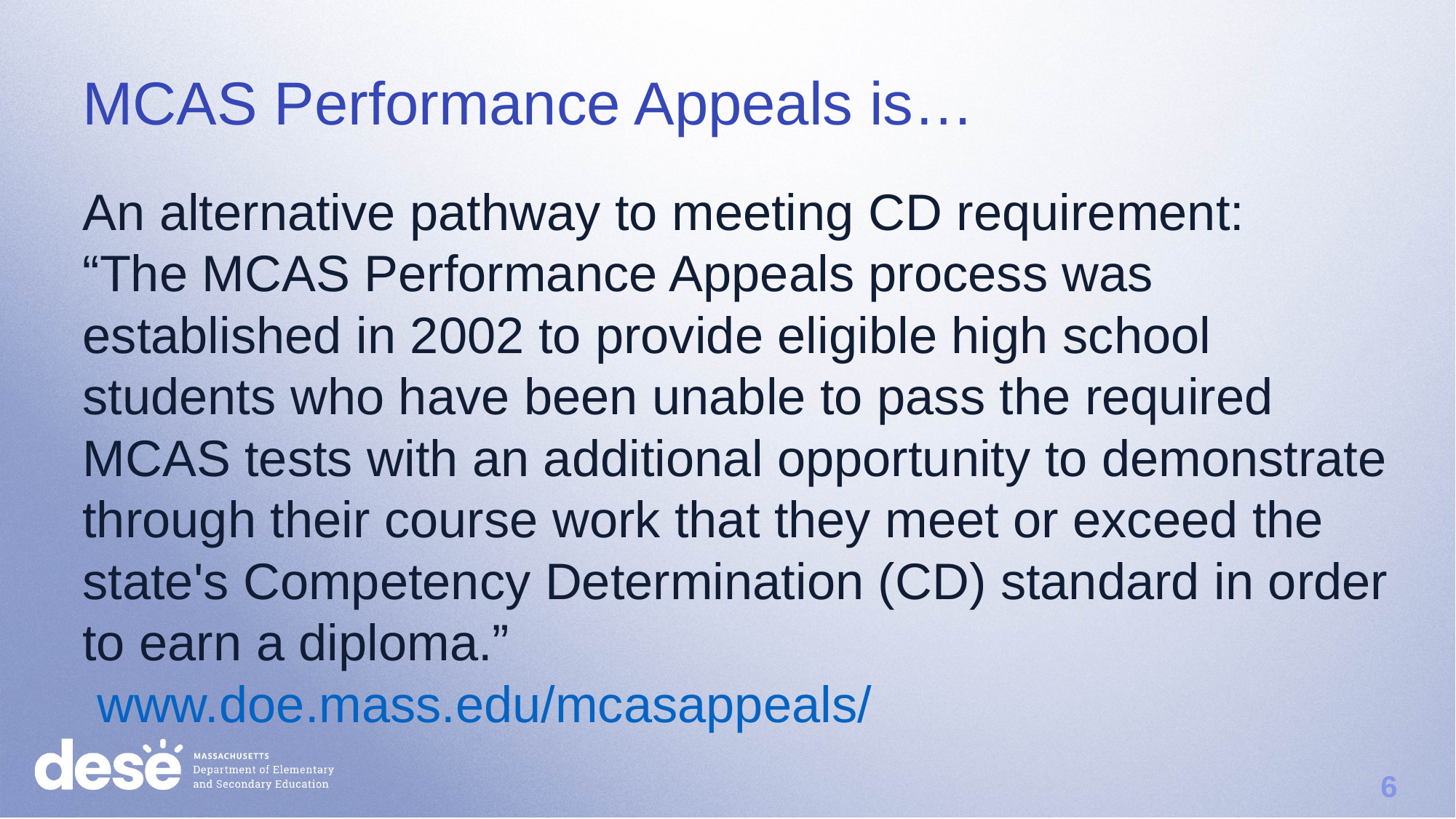

# MCAS Performance Appeals is…
An alternative pathway to meeting CD requirement:
“The MCAS Performance Appeals process was established in 2002 to provide eligible high school students who have been unable to pass the required MCAS tests with an additional opportunity to demonstrate through their course work that they meet or exceed the state's Competency Determination (CD) standard in order to earn a diploma.”
 www.doe.mass.edu/mcasappeals/